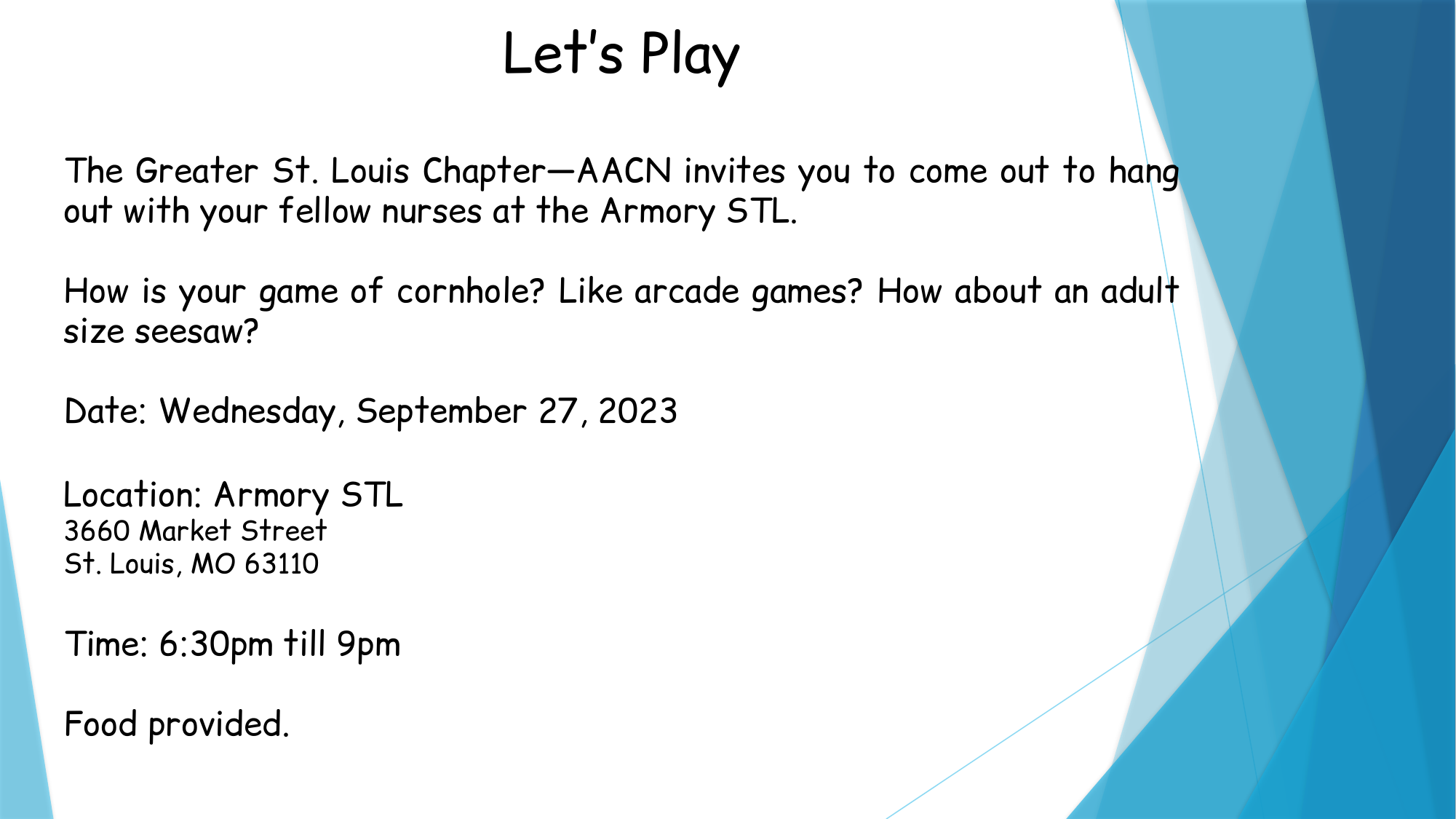

Let’s Play

The Greater St. Louis Chapter—AACN invites you to come out to hang out with your fellow nurses at the Armory STL.

How is your game of cornhole? Like arcade games? How about an adult size seesaw?

Date: Wednesday, September 27, 2023

Location: Armory STL
3660 Market Street
St. Louis, MO 63110

Time: 6:30pm till 9pm

Food provided.